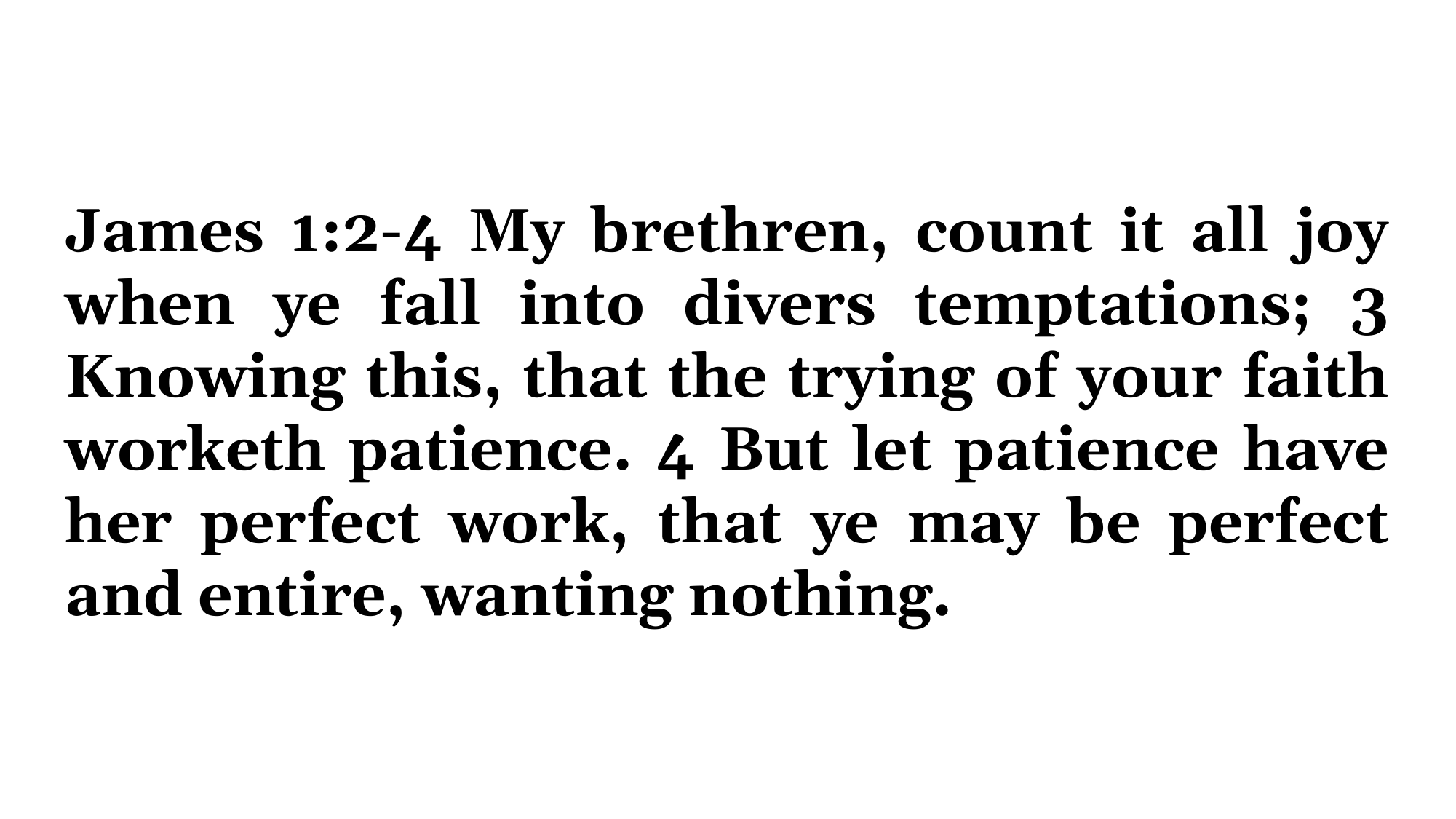

James 1:2-4 My brethren, count it all joy when ye fall into divers temptations; 3 Knowing this, that the trying of your faith worketh patience. 4 But let patience have her perfect work, that ye may be perfect and entire, wanting nothing.